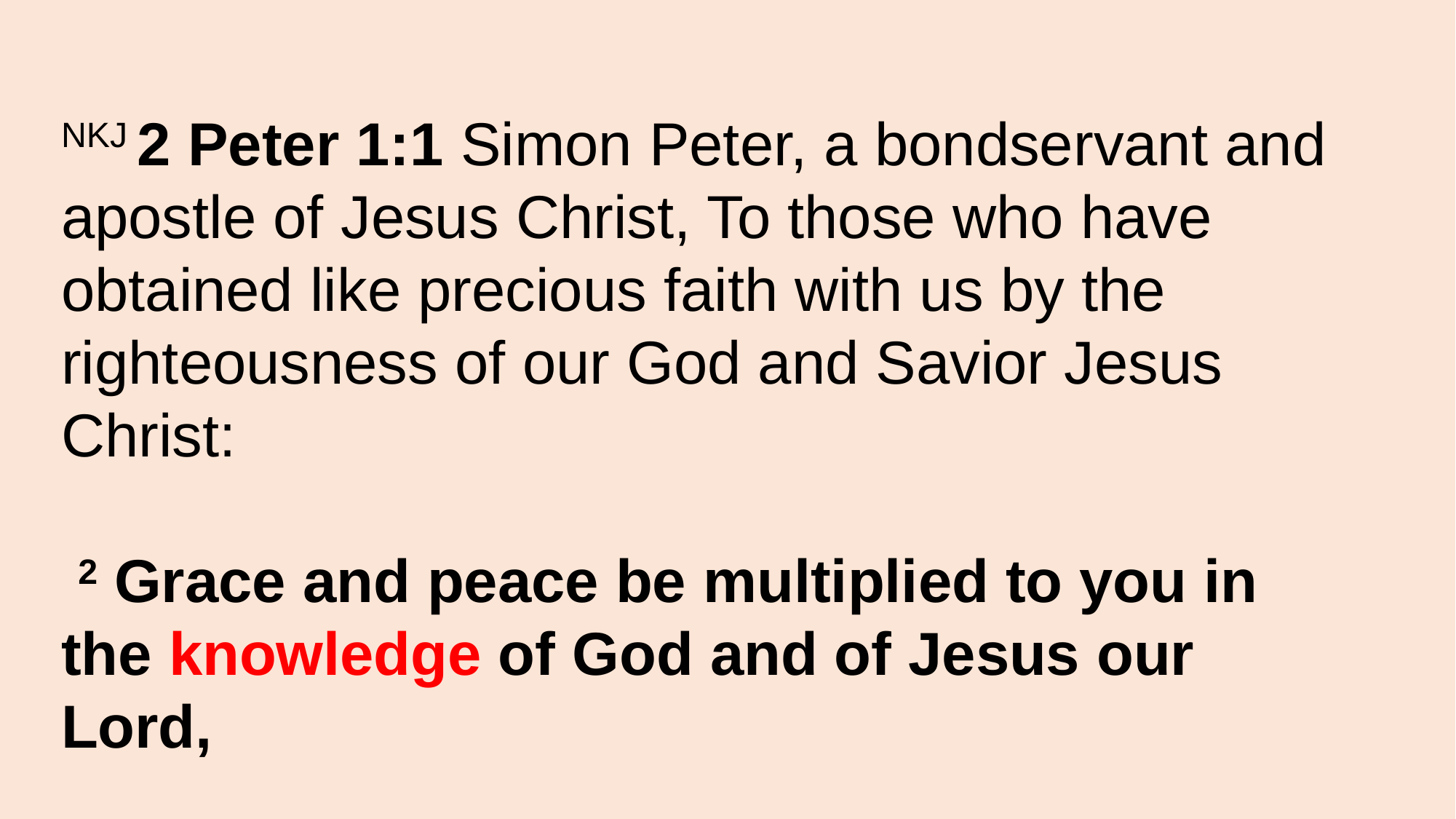

NKJ 2 Peter 1:1 Simon Peter, a bondservant and apostle of Jesus Christ, To those who have obtained like precious faith with us by the righteousness of our God and Savior Jesus Christ:

 2 Grace and peace be multiplied to you in the knowledge of God and of Jesus our Lord,